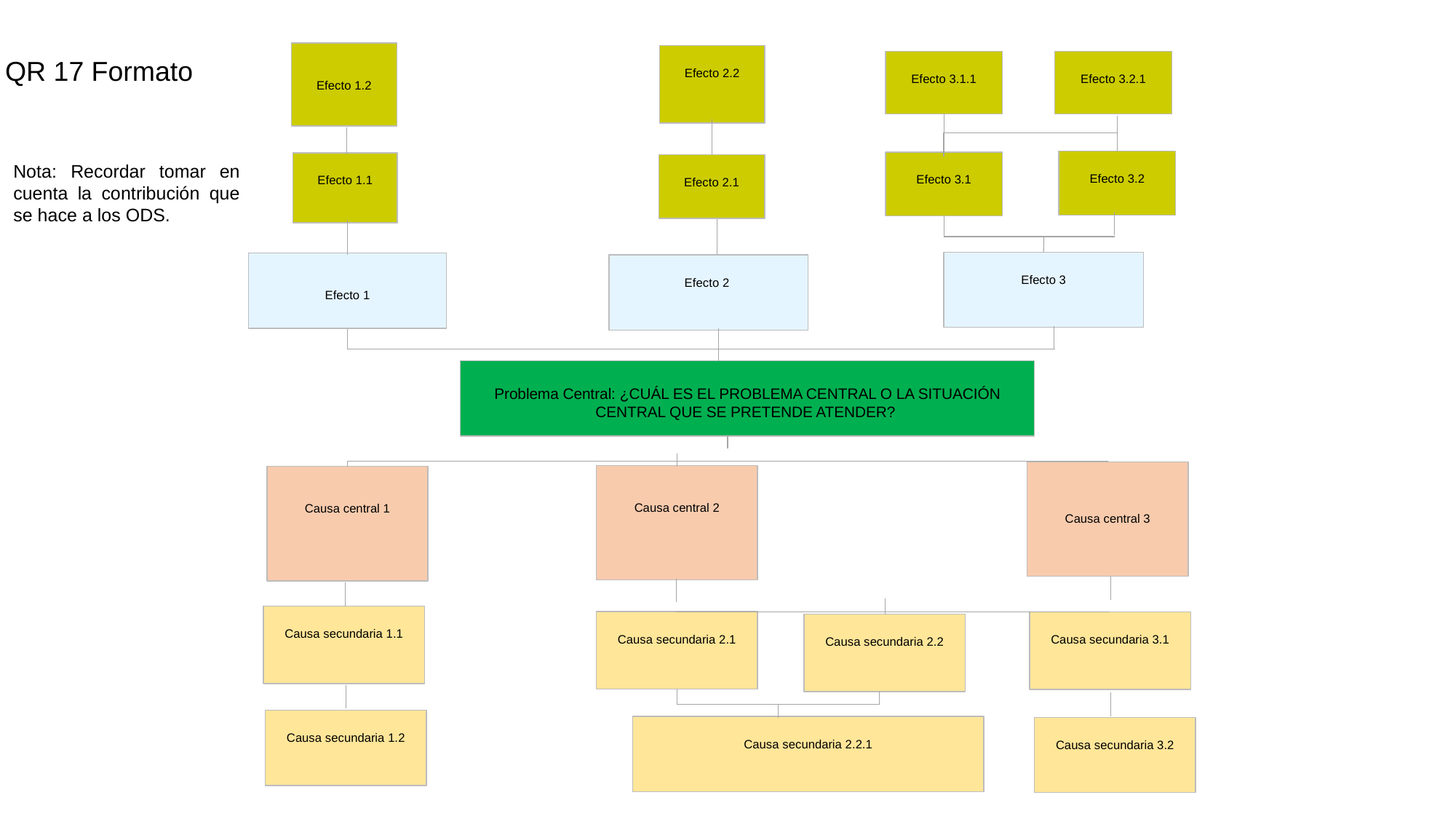

Efecto 1.2

Efecto 2.2
QR 17 Formato

Efecto 3.1.1

Efecto 3.2.1

Efecto 3.2

Efecto 3.1

Efecto 1.1
Nota: Recordar tomar en cuenta la contribución que se hace a los ODS.

Efecto 2.1

Efecto 3

Efecto 1

Efecto 2

Problema Central: ¿CUÁL ES EL PROBLEMA CENTRAL O LA SITUACIÓN CENTRAL QUE SE PRETENDE ATENDER?

Causa central 3

Causa central 2

Causa central 1

Causa secundaria 1.1

Causa secundaria 2.1

Causa secundaria 3.1

Causa secundaria 2.2

Causa secundaria 1.2

Causa secundaria 2.2.1

Causa secundaria 3.2